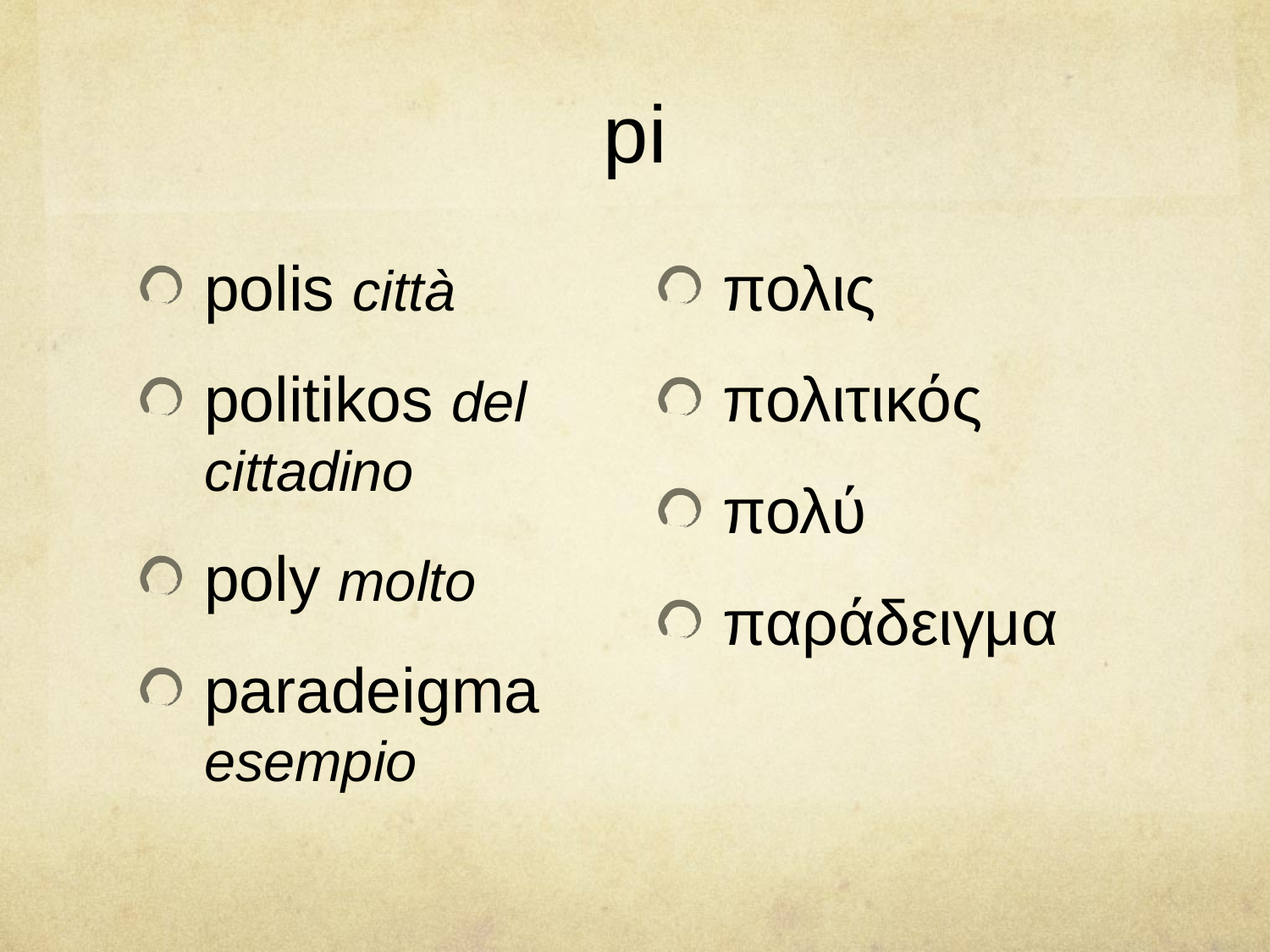

# pi
polis città
politikos del cittadino
poly molto
paradeigma esempio

πολις
πολιτικός
πολύ
παράδειγμα